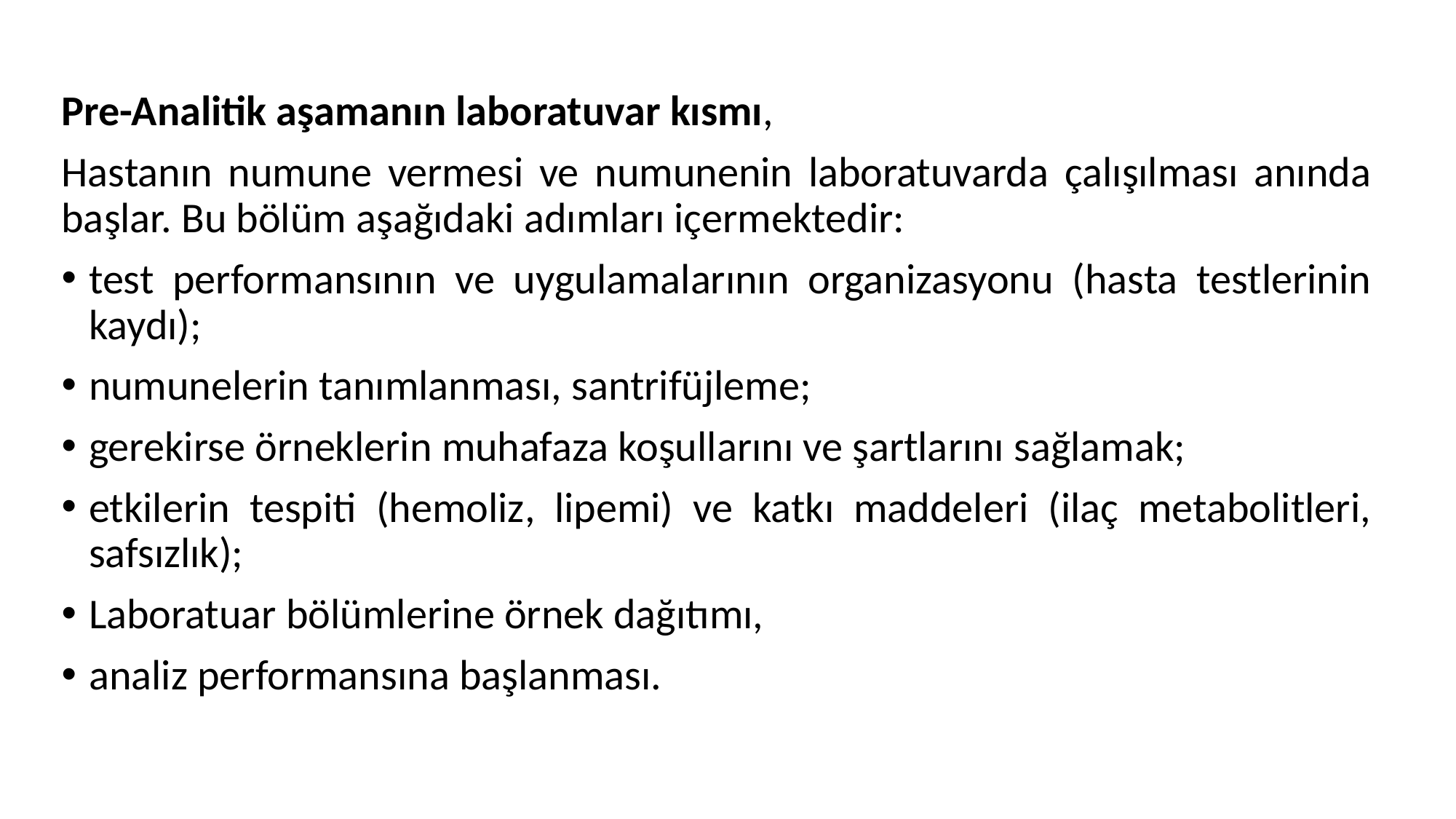

Pre-Analitik aşamanın laboratuvar kısmı,
Hastanın numune vermesi ve numunenin laboratuvarda çalışılması anında başlar. Bu bölüm aşağıdaki adımları içermektedir:
test performansının ve uygulamalarının organizasyonu (hasta testlerinin kaydı);
numunelerin tanımlanması, santrifüjleme;
gerekirse örneklerin muhafaza koşullarını ve şartlarını sağlamak;
etkilerin tespiti (hemoliz, lipemi) ve katkı maddeleri (ilaç metabolitleri, safsızlık);
Laboratuar bölümlerine örnek dağıtımı,
analiz performansına başlanması.